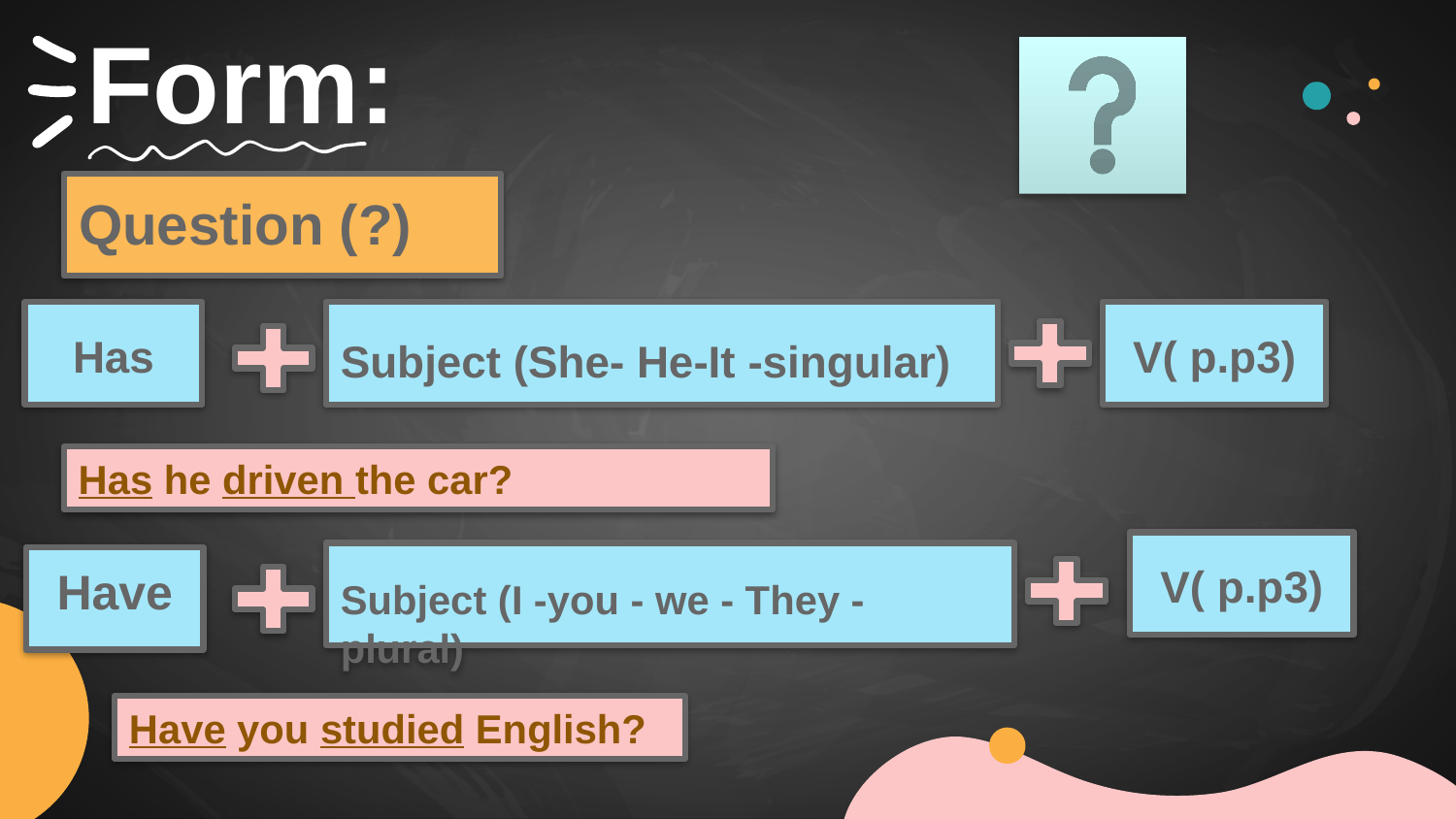

# Form:

Question (?)

Has

Subject (She- He-It -singular)

V( p.p3)

Has he driven the car?

V( p.p3)

Subject (I -you - we - They - plural)

Have

Have you studied English?